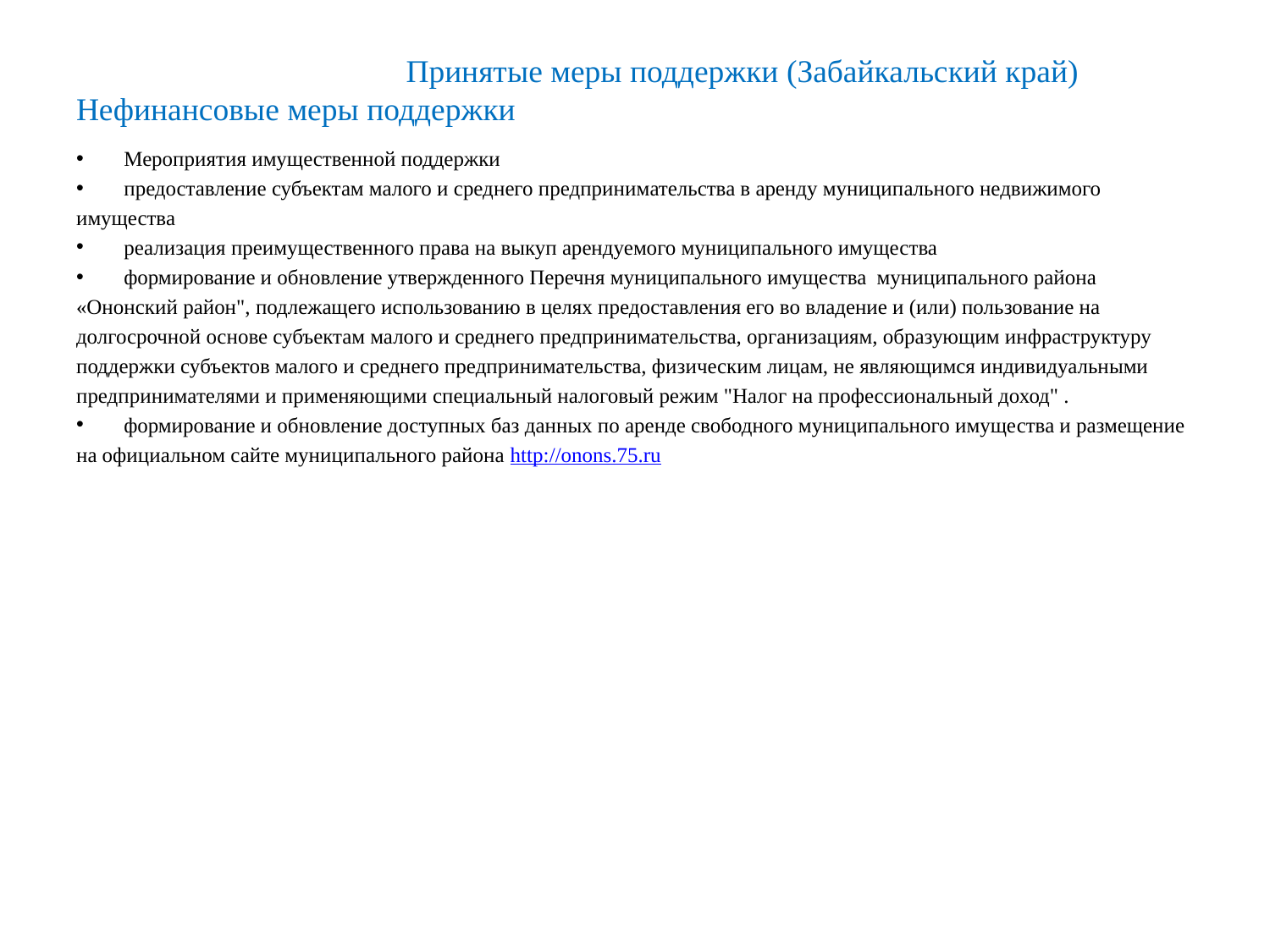

# Принятые меры поддержки (Забайкальский край) Нефинансовые меры поддержки
Мероприятия имущественной поддержки
предоставление субъектам малого и среднего предпринимательства в аренду муниципального недвижимого
имущества
реализация преимущественного права на выкуп арендуемого муниципального имущества
формирование и обновление утвержденного Перечня муниципального имущества  муниципального района
«Ононский район", подлежащего использованию в целях предоставления его во владение и (или) пользование на
долгосрочной основе субъектам малого и среднего предпринимательства, организациям, образующим инфраструктуру
поддержки субъектов малого и среднего предпринимательства, физическим лицам, не являющимся индивидуальными
предпринимателями и применяющими специальный налоговый режим "Налог на профессиональный доход" .
формирование и обновление доступных баз данных по аренде свободного муниципального имущества и размещение
на официальном сайте муниципального района http://onons.75.ru